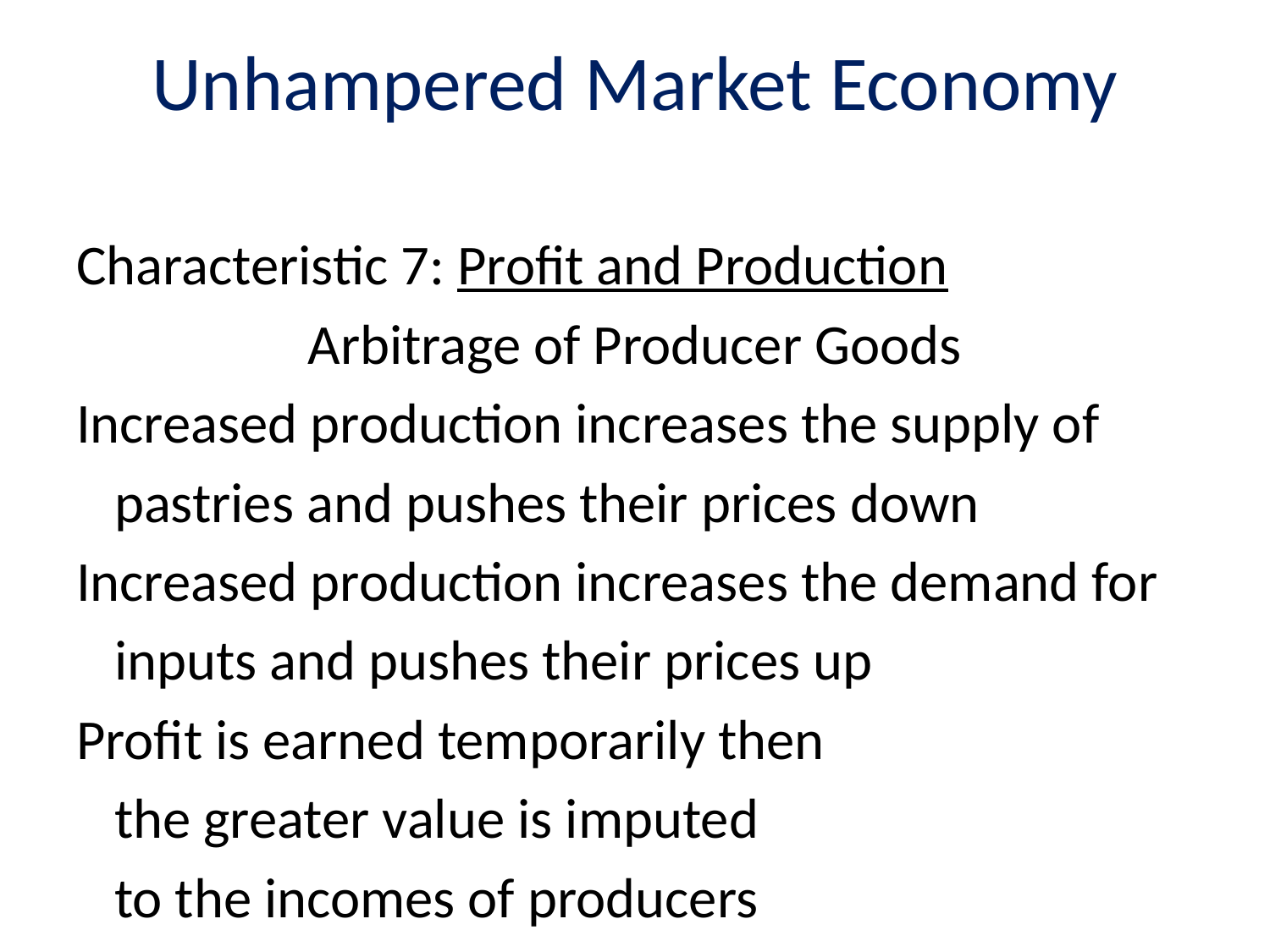

# Unhampered Market Economy
Characteristic 7: Profit and Production
Arbitrage of Producer Goods
Increased production increases the supply of
   pastries and pushes their prices down
Increased production increases the demand for
   inputs and pushes their prices up
Profit is earned temporarily then
   the greater value is imputed
   to the incomes of producers